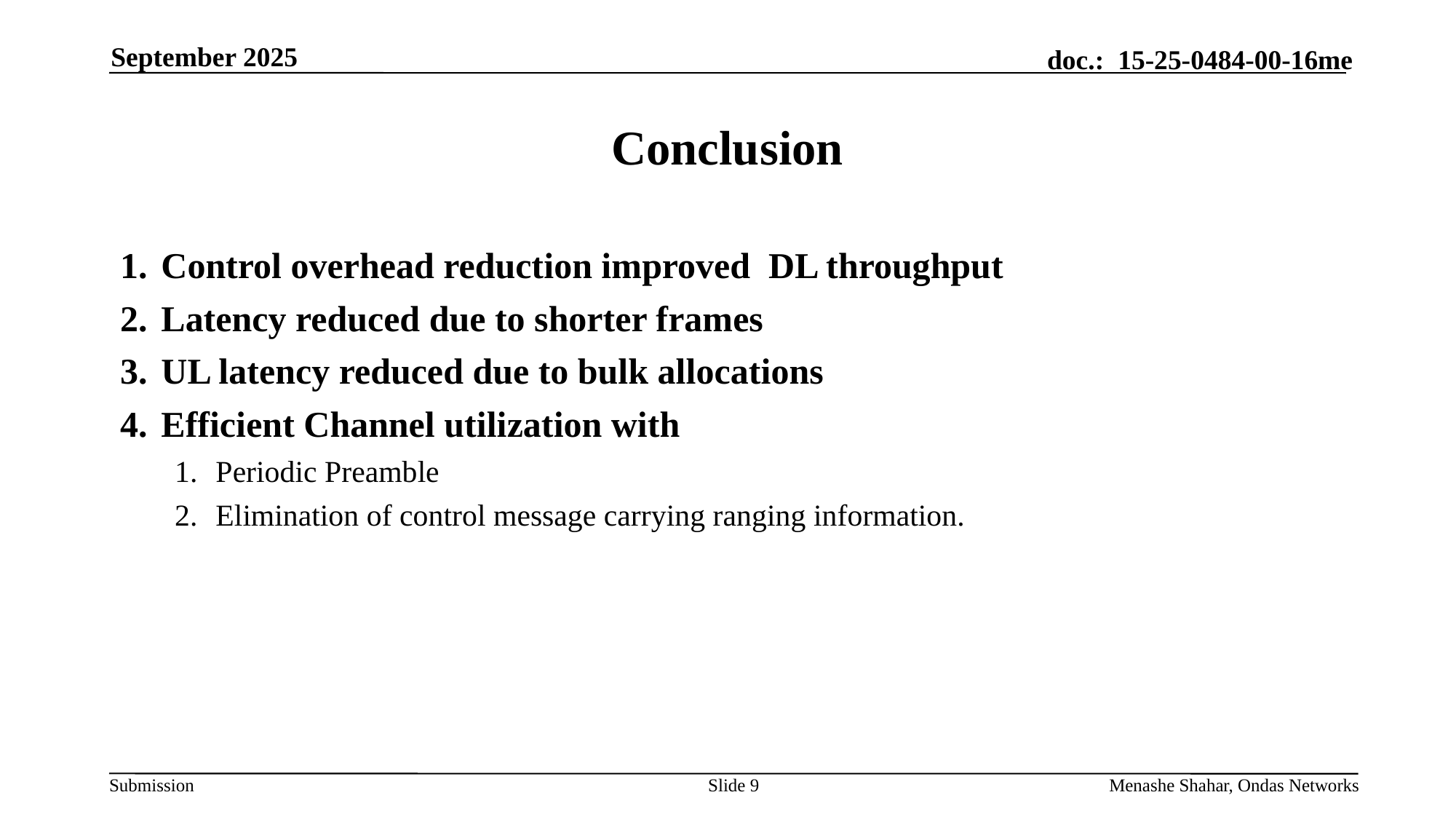

September 2025
# Conclusion
Control overhead reduction improved  DL throughput
Latency reduced due to shorter frames
UL latency reduced due to bulk allocations
Efficient Channel utilization with
Periodic Preamble
Elimination of control message carrying ranging information.

Slide 9
Menashe Shahar, Ondas Networks